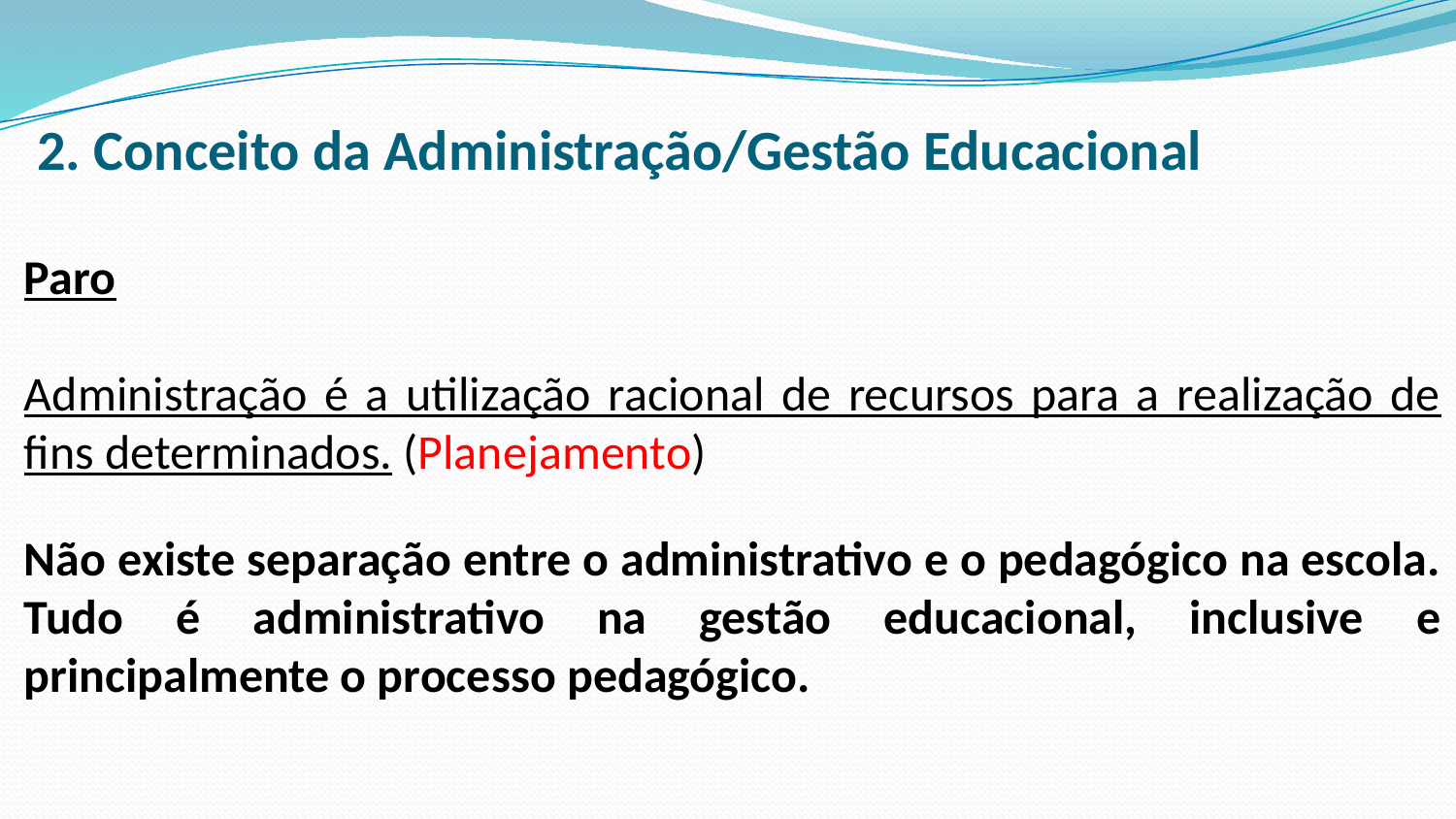

# 2. Conceito da Administração/Gestão Educacional
Paro

Administração é a utilização racional de recursos para a realização de fins determinados. (Planejamento)

Não existe separação entre o administrativo e o pedagógico na escola. Tudo é administrativo na gestão educacional, inclusive e principalmente o processo pedagógico.